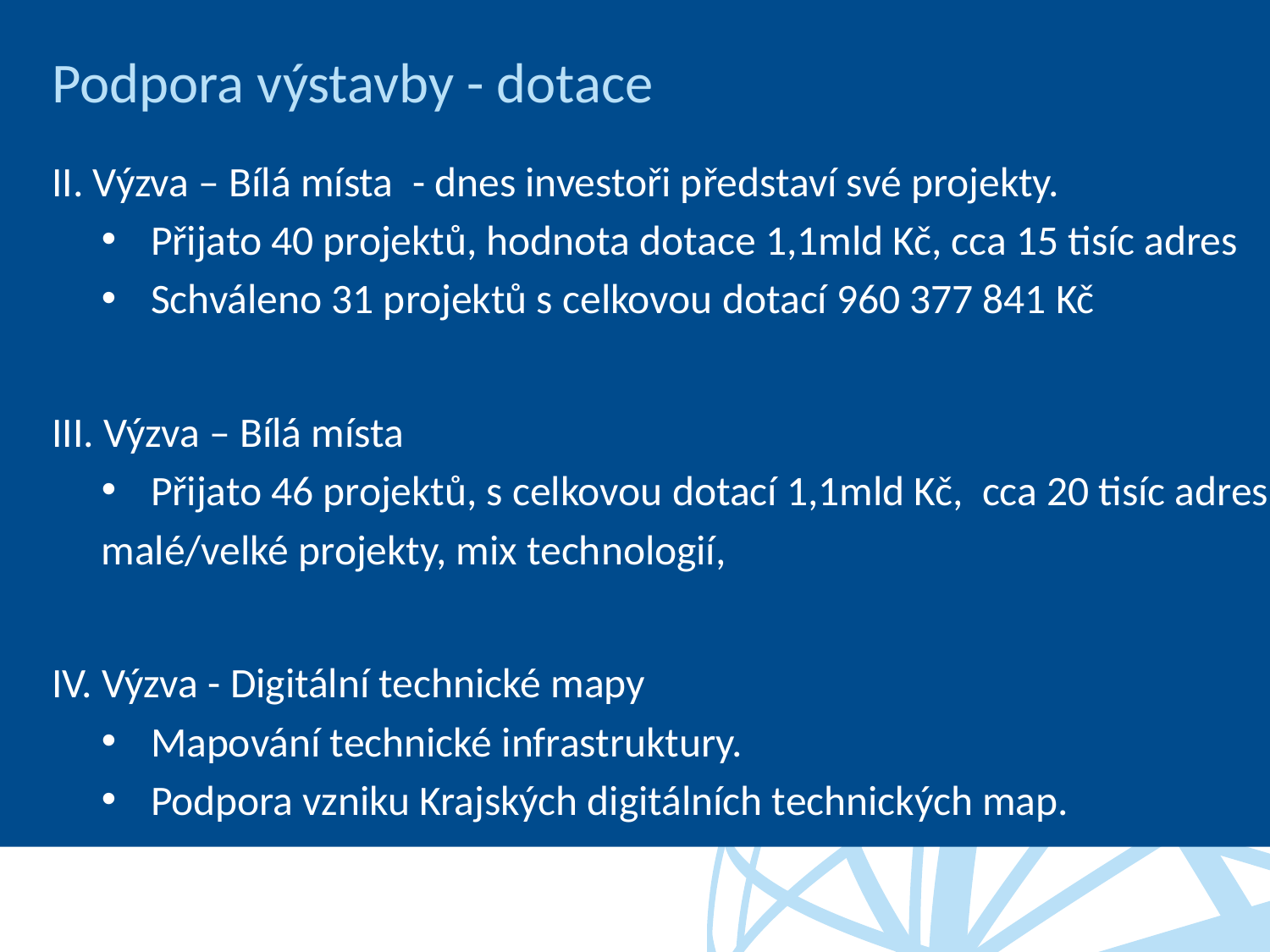

# Podpora výstavby - dotace
II. Výzva – Bílá místa  - dnes investoři představí své projekty.
Přijato 40 projektů, hodnota dotace 1,1mld Kč, cca 15 tisíc adres
Schváleno 31 projektů s celkovou dotací 960 377 841 Kč

III. Výzva – Bílá místa
Přijato 46 projektů, s celkovou dotací 1,1mld Kč,  cca 20 tisíc adres
malé/velké projekty, mix technologií,

IV. Výzva - Digitální technické mapy
Mapování technické infrastruktury.
Podpora vzniku Krajských digitálních technických map.